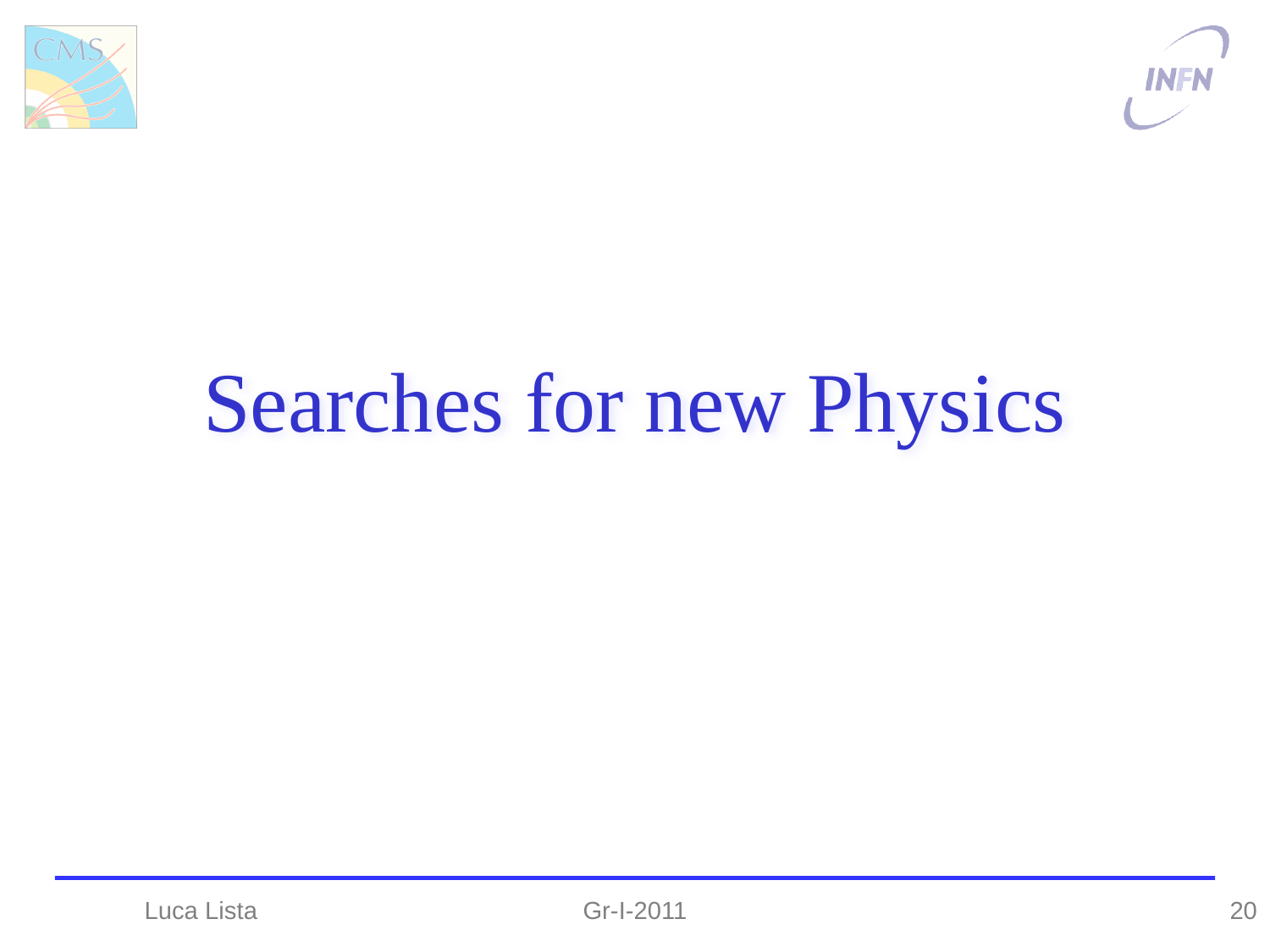

# Searches for new Physics
Gr-I-2011
Luca Lista
20